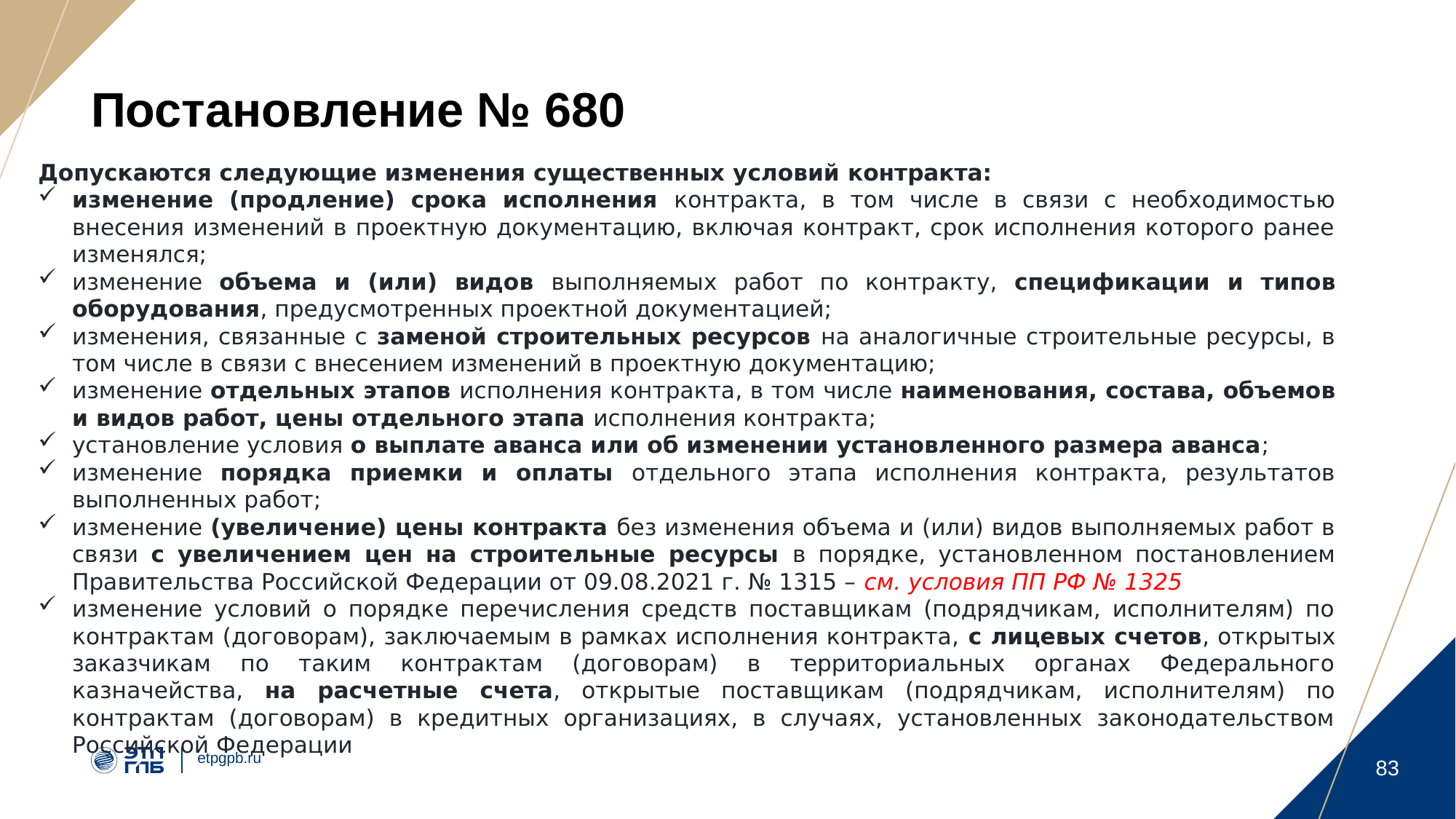

# Постановление № 680
Допускаются следующие изменения существенных условий контракта:
изменение (продление) срока исполнения контракта, в том числе в связи с необходимостью внесения изменений в проектную документацию, включая контракт, срок исполнения которого ранее изменялся;
изменение объема и (или) видов выполняемых работ по контракту, спецификации и типов оборудования, предусмотренных проектной документацией;
изменения, связанные с заменой строительных ресурсов на аналогичные строительные ресурсы, в том числе в связи с внесением изменений в проектную документацию;
изменение отдельных этапов исполнения контракта, в том числе наименования, состава, объемов и видов работ, цены отдельного этапа исполнения контракта;
установление условия о выплате аванса или об изменении установленного размера аванса;
изменение порядка приемки и оплаты отдельного этапа исполнения контракта, результатов выполненных работ;
изменение (увеличение) цены контракта без изменения объема и (или) видов выполняемых работ в связи с увеличением цен на строительные ресурсы в порядке, установленном постановлением Правительства Российской Федерации от 09.08.2021 г. № 1315 – см. условия ПП РФ № 1325
изменение условий о порядке перечисления средств поставщикам (подрядчикам, исполнителям) по контрактам (договорам), заключаемым в рамках исполнения контракта, с лицевых счетов, открытых заказчикам по таким контрактам (договорам) в территориальных органах Федерального казначейства, на расчетные счета, открытые поставщикам (подрядчикам, исполнителям) по контрактам (договорам) в кредитных организациях, в случаях, установленных законодательством Российской Федерации